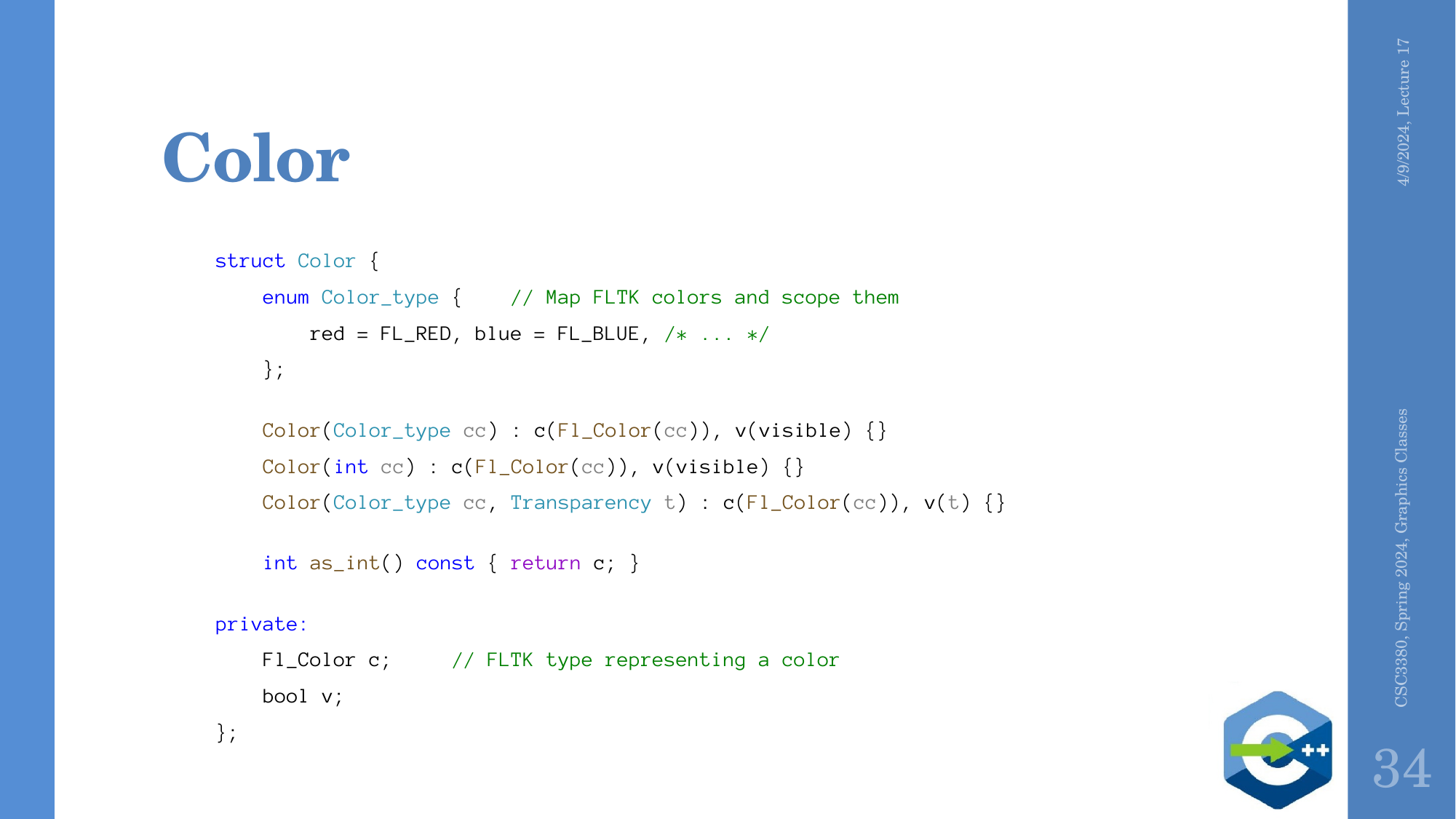

# Color
4/9/2024, Lecture 17
struct Color {
    enum Color_type {    // Map FLTK colors and scope them
        red = FL_RED, blue = FL_BLUE, /* ... */
    };
    Color(Color_type cc) : c(Fl_Color(cc)), v(visible) {}
    Color(int cc) : c(Fl_Color(cc)), v(visible) {}
    Color(Color_type cc, Transparency t) : c(Fl_Color(cc)), v(t) {}
    int as_int() const { return c; }
private:
    Fl_Color c;     // FLTK type representing a color
    bool v;
};

CSC3380, Spring 2024, Graphics Classes
34